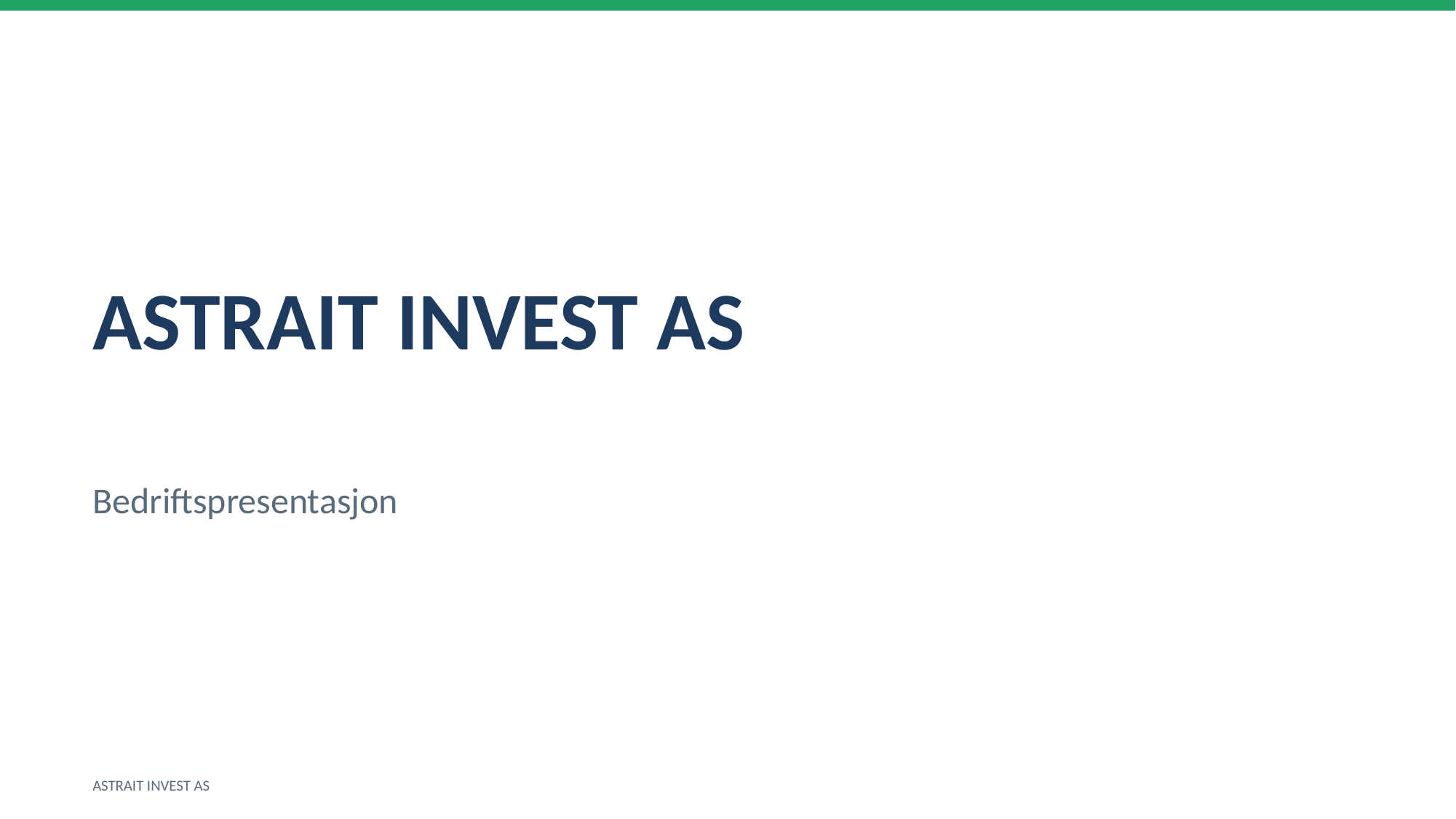

ASTRAIT INVEST AS
Bedriftspresentasjon
ASTRAIT INVEST AS